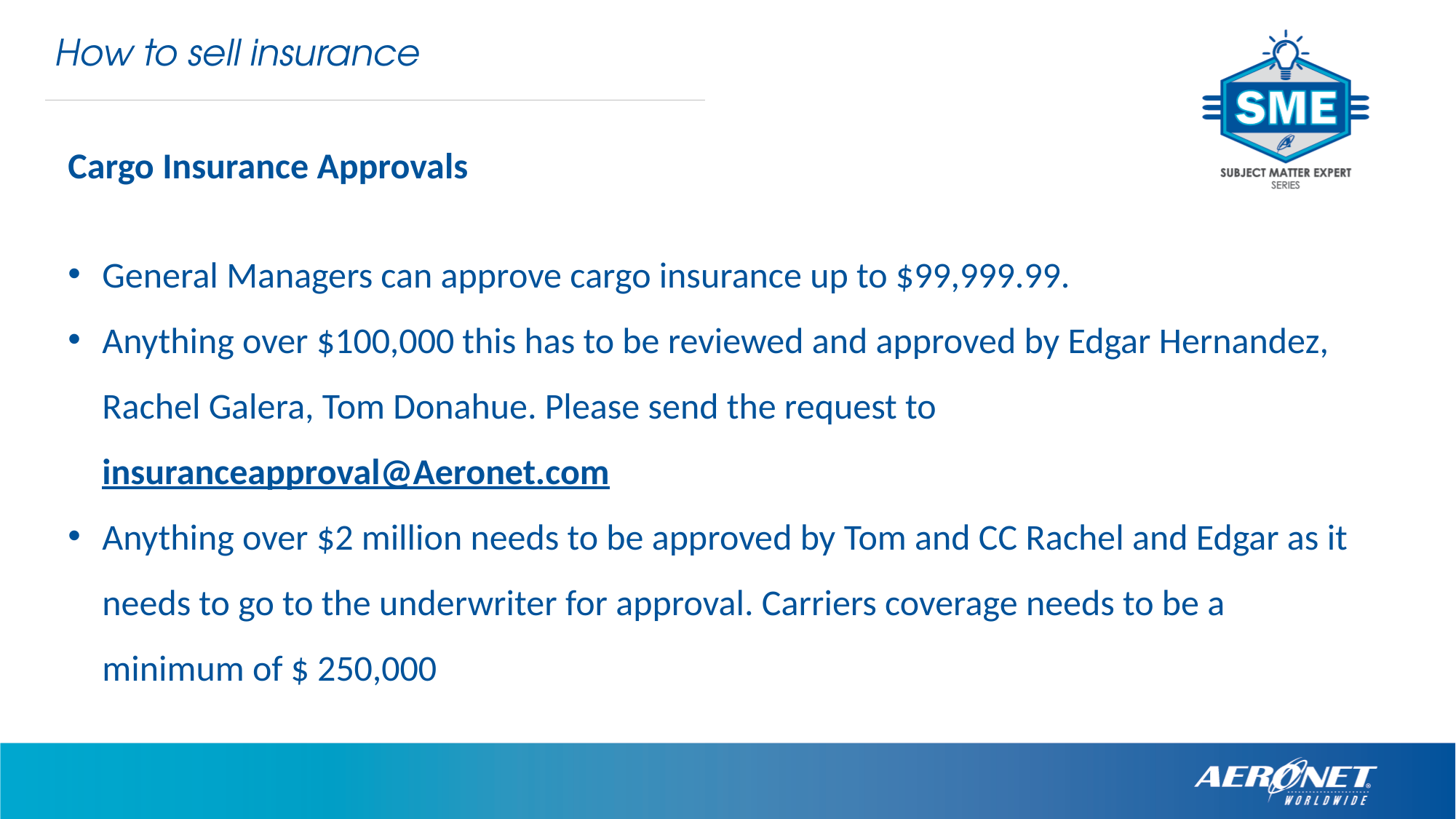

How to sell insurance

Cargo Insurance Approvals

General Managers can approve cargo insurance up to $99,999.99.
Anything over $100,000 this has to be reviewed and approved by Edgar Hernandez, Rachel Galera, Tom Donahue. Please send the request to insuranceapproval@Aeronet.com
Anything over $2 million needs to be approved by Tom and CC Rachel and Edgar as it  needs to go to the underwriter for approval. Carriers coverage needs to be a minimum of $ 250,000